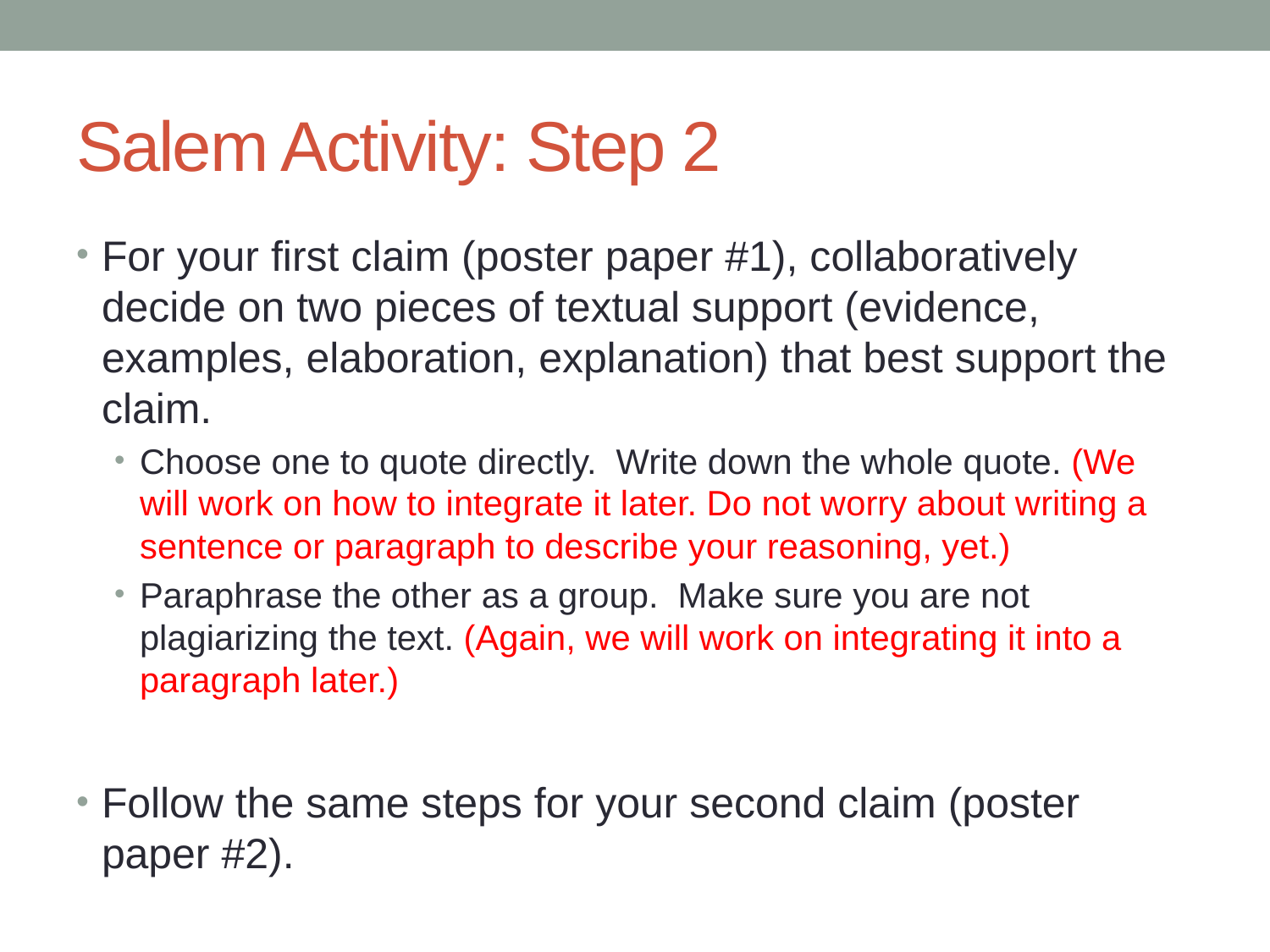

# Salem Activity: Step 2
For your first claim (poster paper #1), collaboratively decide on two pieces of textual support (evidence, examples, elaboration, explanation) that best support the claim.
Choose one to quote directly.  Write down the whole quote. (We will work on how to integrate it later. Do not worry about writing a sentence or paragraph to describe your reasoning, yet.)
Paraphrase the other as a group.  Make sure you are not plagiarizing the text. (Again, we will work on integrating it into a paragraph later.)

Follow the same steps for your second claim (poster paper #2).